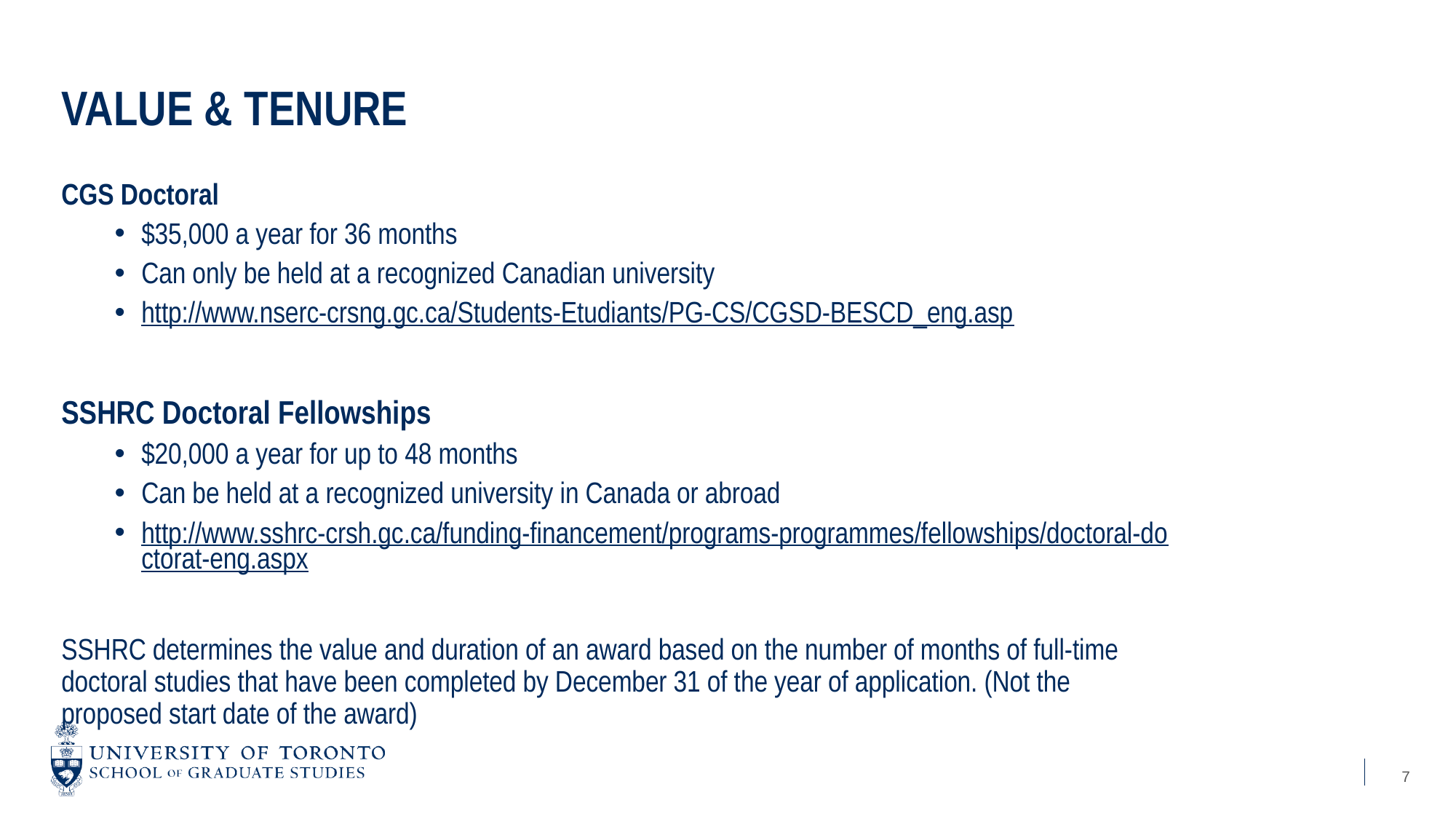

# Value & tenure
CGS Doctoral
$35,000 a year for 36 months
Can only be held at a recognized Canadian university
http://www.nserc-crsng.gc.ca/Students-Etudiants/PG-CS/CGSD-BESCD_eng.asp

SSHRC Doctoral Fellowships
$20,000 a year for up to 48 months
Can be held at a recognized university in Canada or abroad
http://www.sshrc-crsh.gc.ca/funding-financement/programs-programmes/fellowships/doctoral-doctorat-eng.aspx
SSHRC determines the value and duration of an award based on the number of months of full-time doctoral studies that have been completed by December 31 of the year of application. (Not the proposed start date of the award)

7